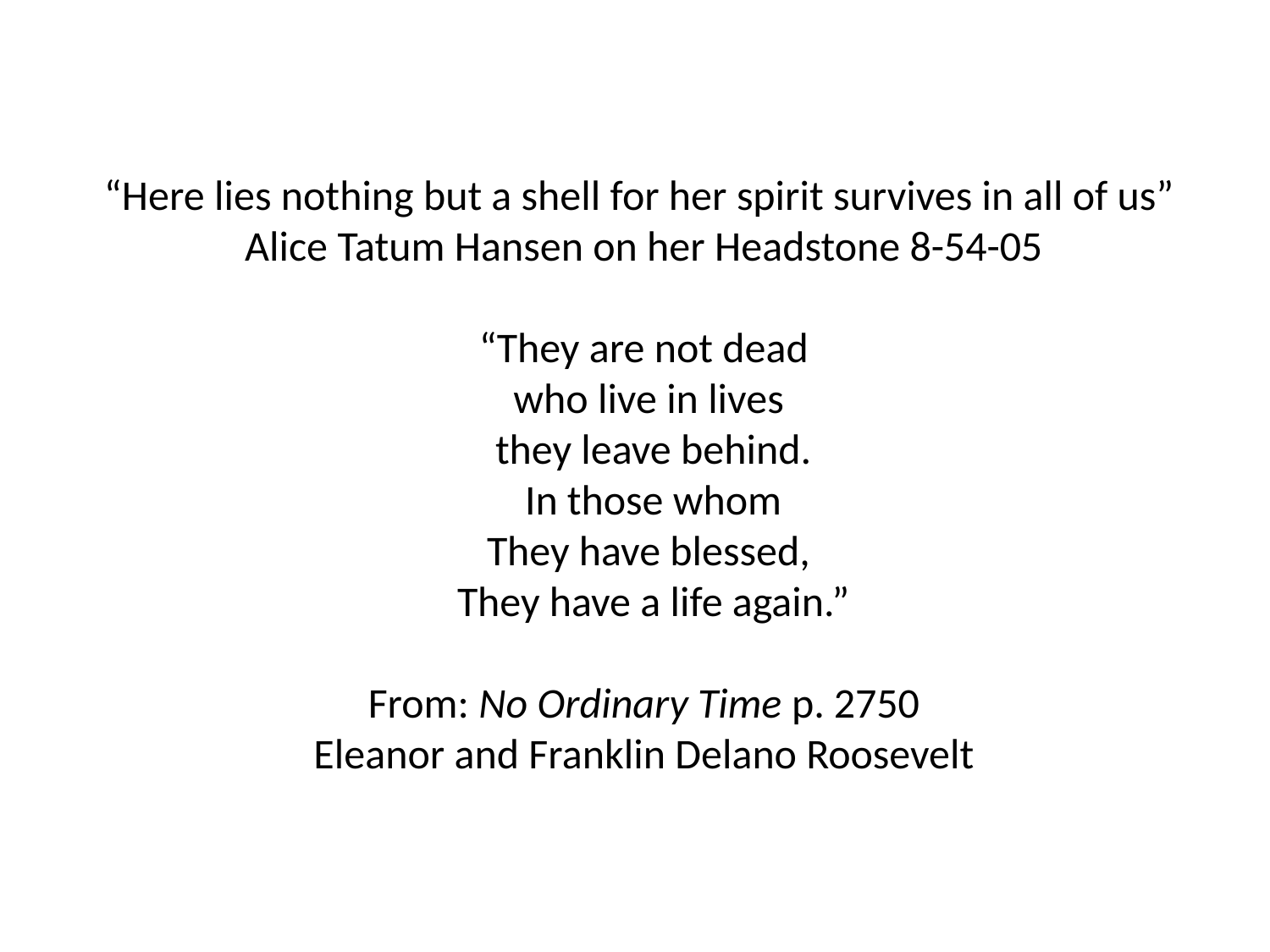

“Here lies nothing but a shell for her spirit survives in all of us”
Alice Tatum Hansen on her Headstone 8-54-05

“They are not dead
  who live in lives
  they leave behind.
  In those whom
  They have blessed,
  They have a life again.”

From: No Ordinary Time p. 2750
Eleanor and Franklin Delano Roosevelt